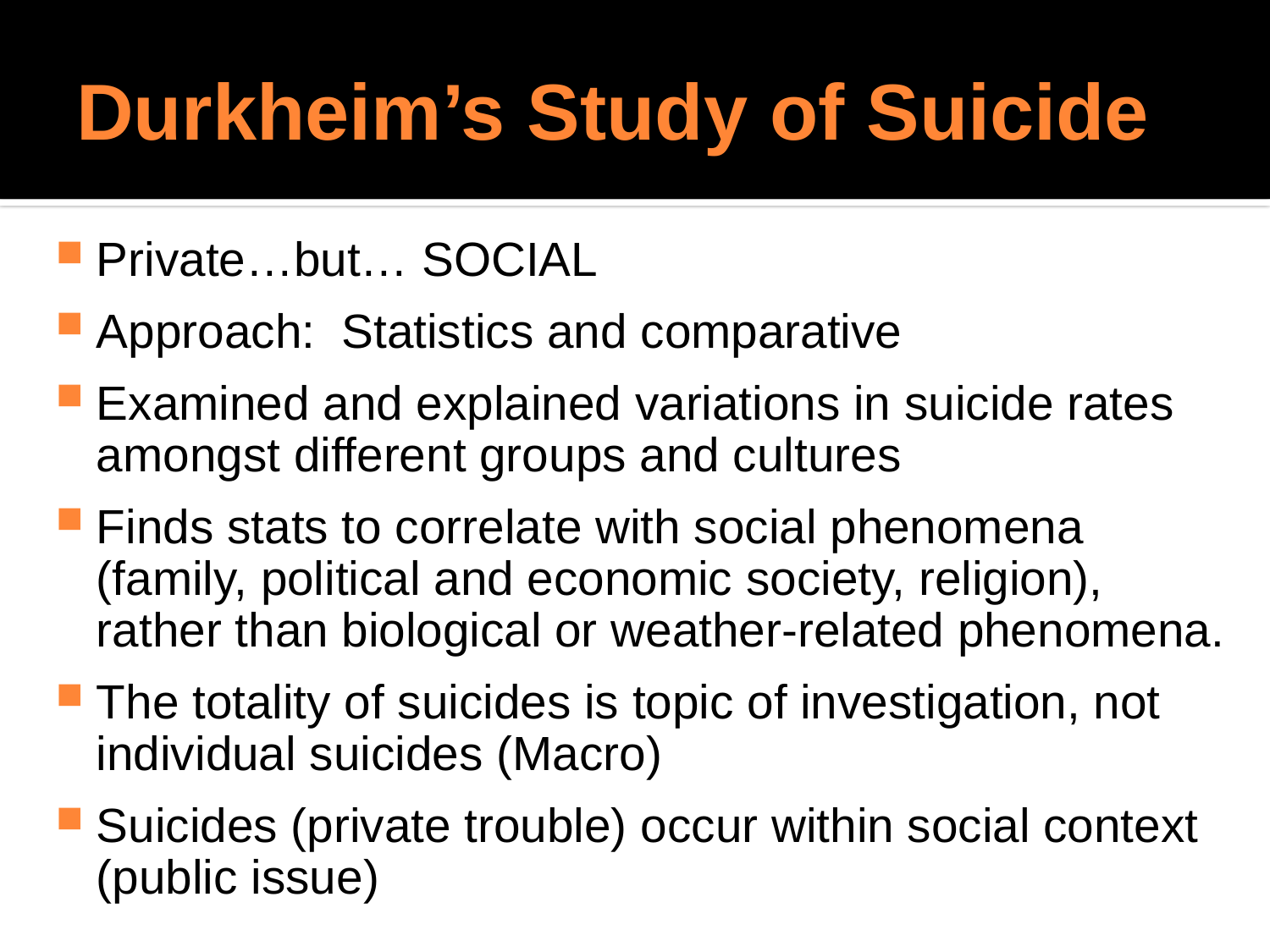

# Durkheim’s Study of Suicide
Do Sociologists Ask?
Private…but… SOCIAL
Approach:  Statistics and comparative
Examined and explained variations in suicide rates amongst different groups and cultures
Finds stats to correlate with social phenomena (family, political and economic society, religion), rather than biological or weather-related phenomena.
The totality of suicides is topic of investigation, not individual suicides (Macro)
Suicides (private trouble) occur within social context (public issue)